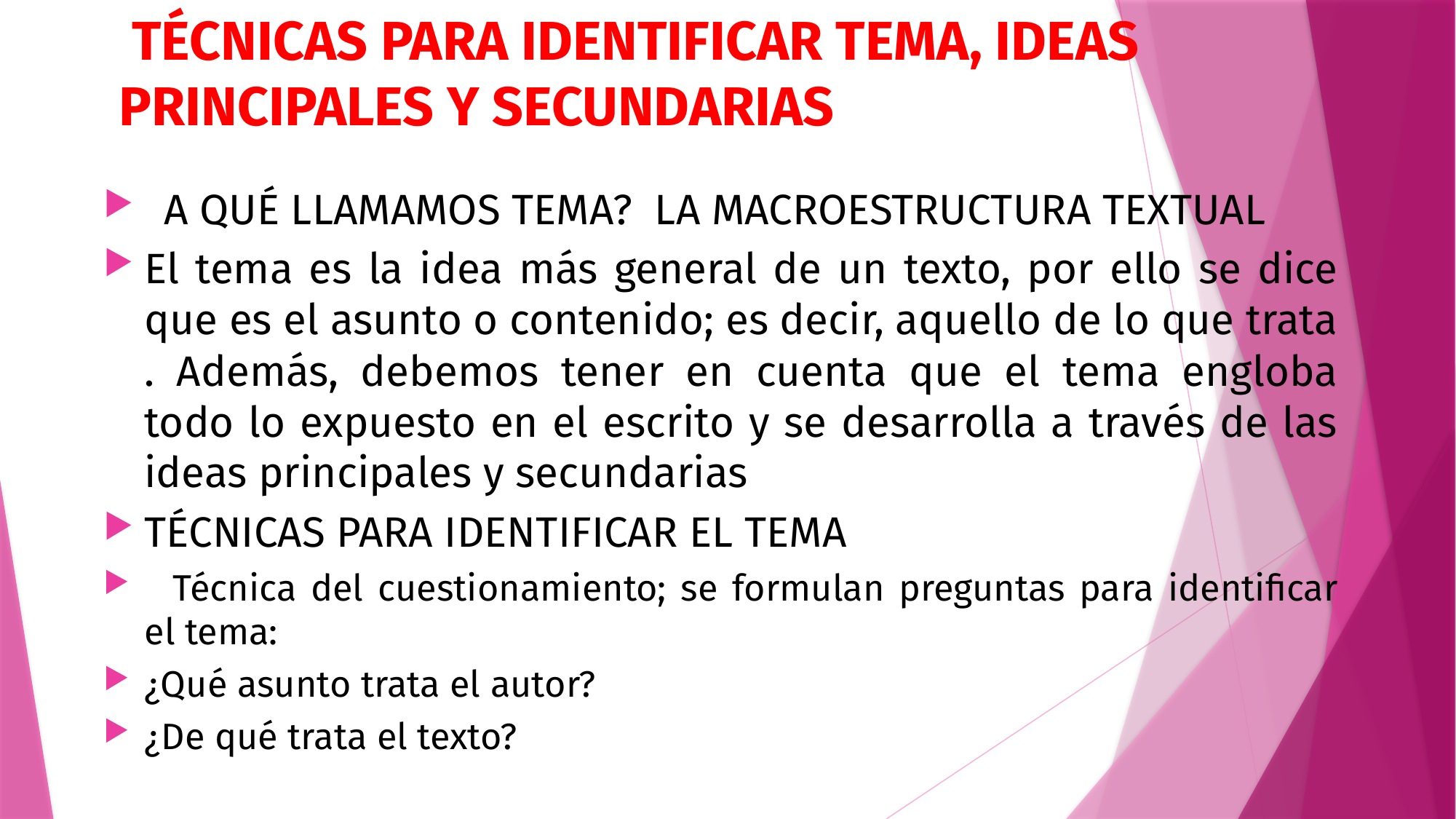

# TÉCNICAS PARA IDENTIFICAR TEMA, IDEAS PRINCIPALES Y SECUNDARIAS
¿A QUÉ LLAMAMOS TEMA?  LA MACROESTRUCTURA TEXTUAL
El tema es la idea más general de un texto, por ello se dice que es el asunto o contenido; es decir, aquello de lo que trata . Además, debemos tener en cuenta que el tema engloba todo lo expuesto en el escrito y se desarrolla a través de las ideas principales y secundarias
TÉCNICAS PARA IDENTIFICAR EL TEMA
  Técnica del cuestionamiento; se formulan preguntas para identificar el tema:
¿Qué asunto trata el autor?
¿De qué trata el texto?